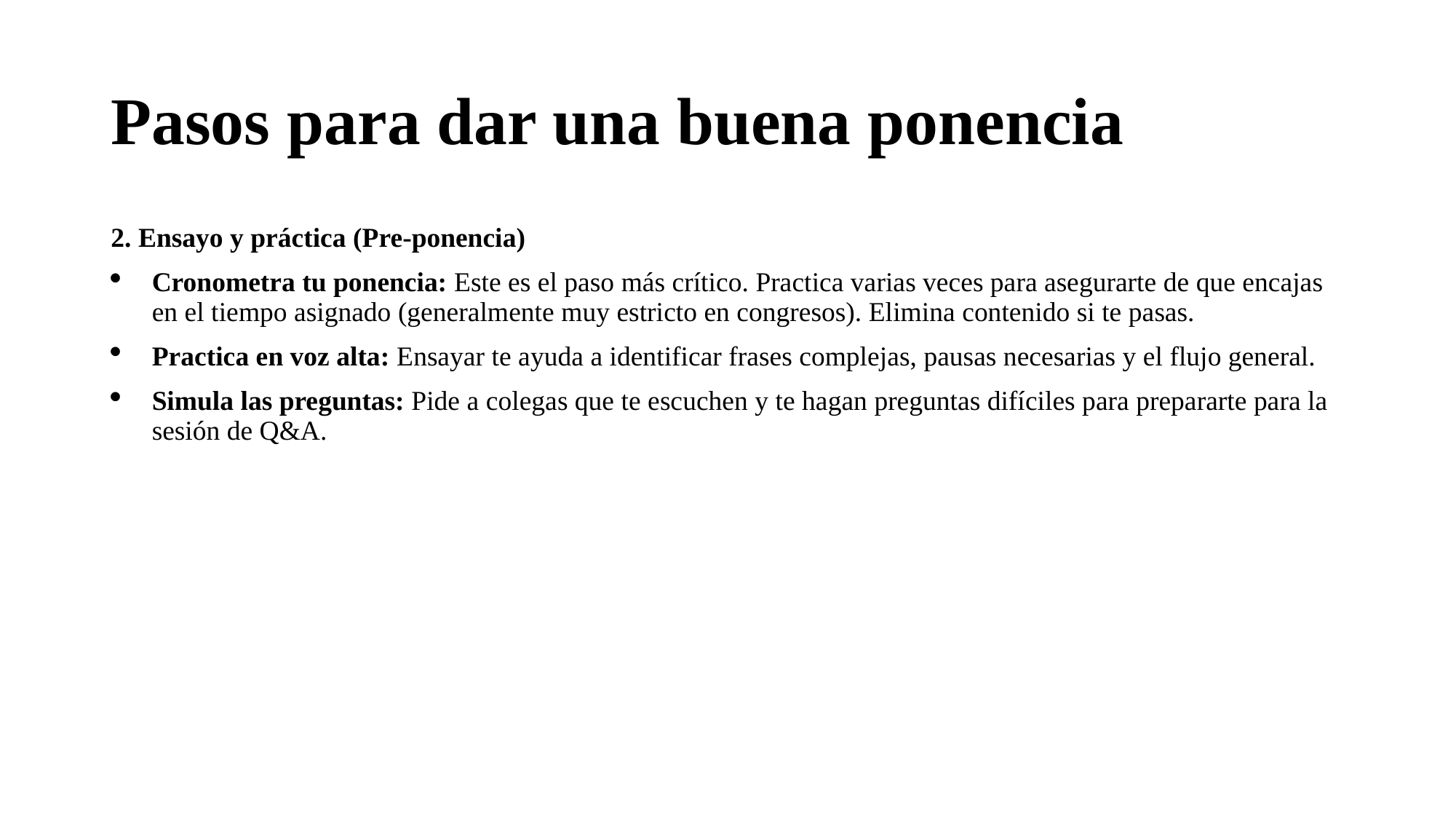

# Pasos para dar una buena ponencia
2. Ensayo y práctica (Pre-ponencia)
Cronometra tu ponencia: Este es el paso más crítico. Practica varias veces para asegurarte de que encajas en el tiempo asignado (generalmente muy estricto en congresos). Elimina contenido si te pasas.
Practica en voz alta: Ensayar te ayuda a identificar frases complejas, pausas necesarias y el flujo general.
Simula las preguntas: Pide a colegas que te escuchen y te hagan preguntas difíciles para prepararte para la sesión de Q&A.